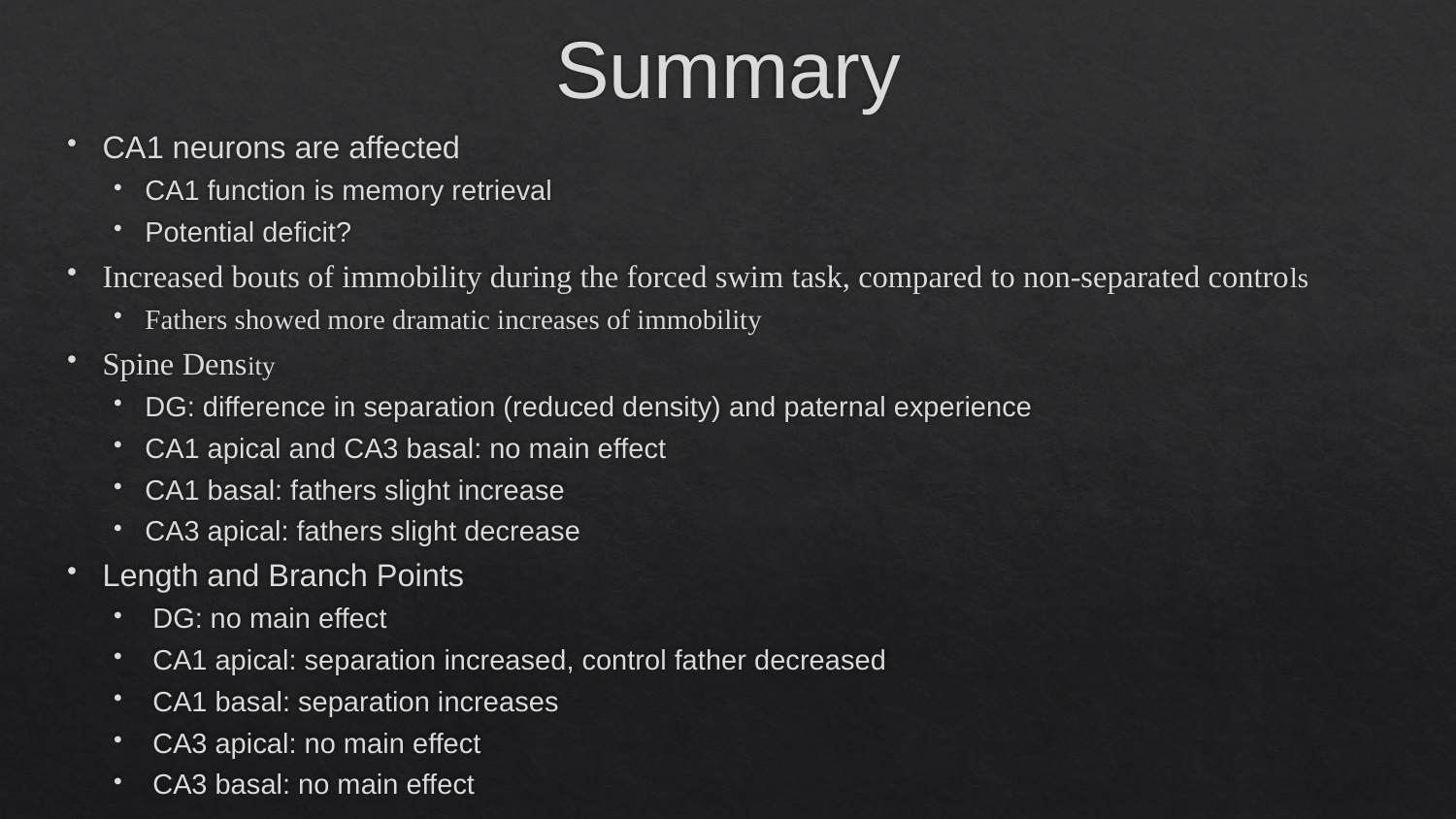

# Summary
CA1 neurons are affected
CA1 function is memory retrieval
Potential deficit?
Increased bouts of immobility during the forced swim task, compared to non-separated controls
Fathers showed more dramatic increases of immobility
Spine Density
DG: difference in separation (reduced density) and paternal experience
CA1 apical and CA3 basal: no main effect
CA1 basal: fathers slight increase
CA3 apical: fathers slight decrease
Length and Branch Points
 DG: no main effect
 CA1 apical: separation increased, control father decreased
 CA1 basal: separation increases
 CA3 apical: no main effect
 CA3 basal: no main effect